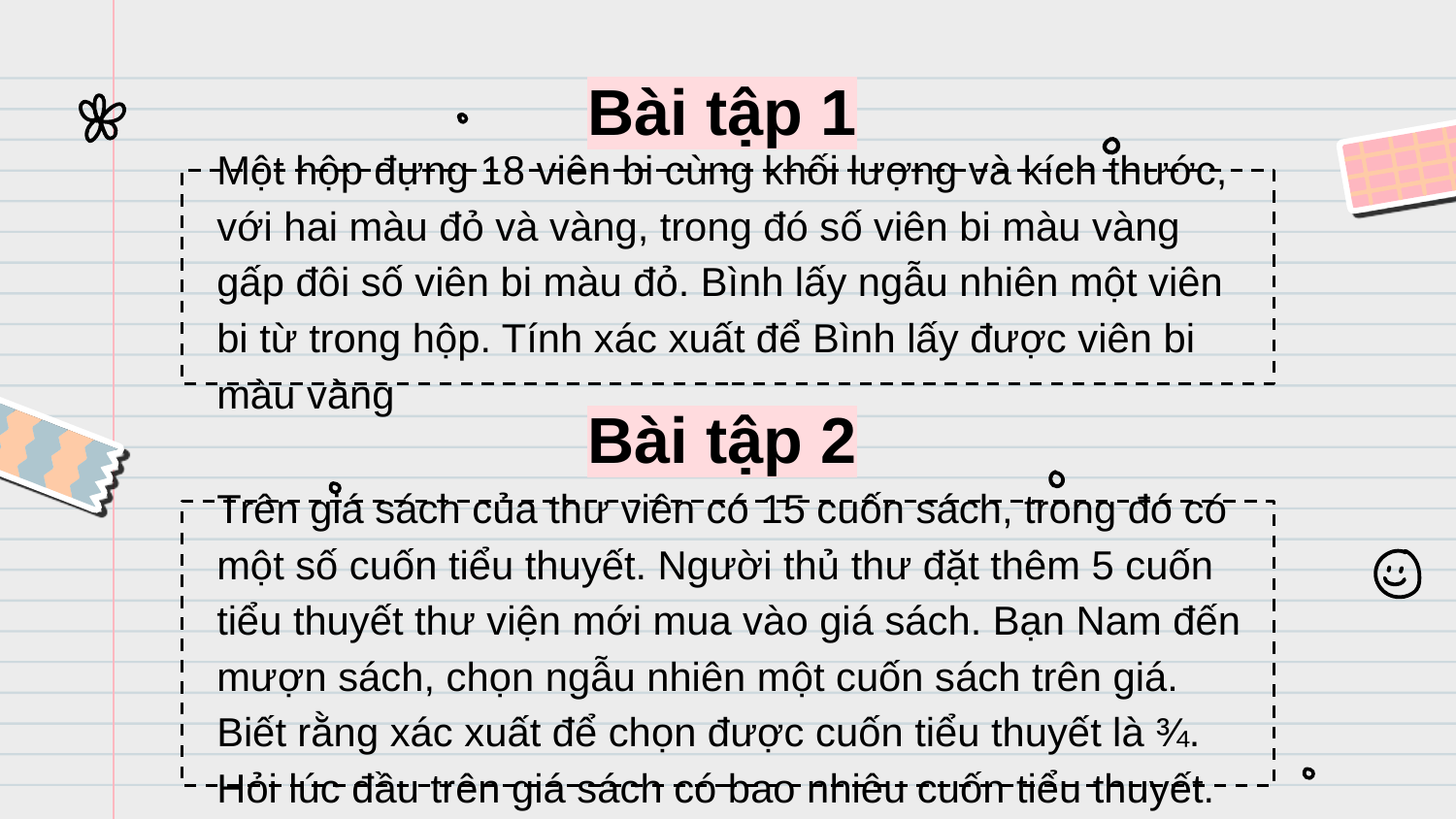

# Bài tập 1

Một hộp đựng 18 viên bi cùng khối lượng và kích thước, với hai màu đỏ và vàng, trong đó số viên bi màu vàng gấp đôi số viên bi màu đỏ. Bình lấy ngẫu nhiên một viên bi từ trong hộp. Tính xác xuất để Bình lấy được viên bi màu vàng

Bài tập 2
Trên giá sách của thư viên có 15 cuốn sách, trong đó có một số cuốn tiểu thuyết. Người thủ thư đặt thêm 5 cuốn tiểu thuyết thư viện mới mua vào giá sách. Bạn Nam đến mượn sách, chọn ngẫu nhiên một cuốn sách trên giá. Biết rằng xác xuất để chọn được cuốn tiểu thuyết là ¾. Hỏi lúc đầu trên giá sách có bao nhiêu cuốn tiểu thuyết.